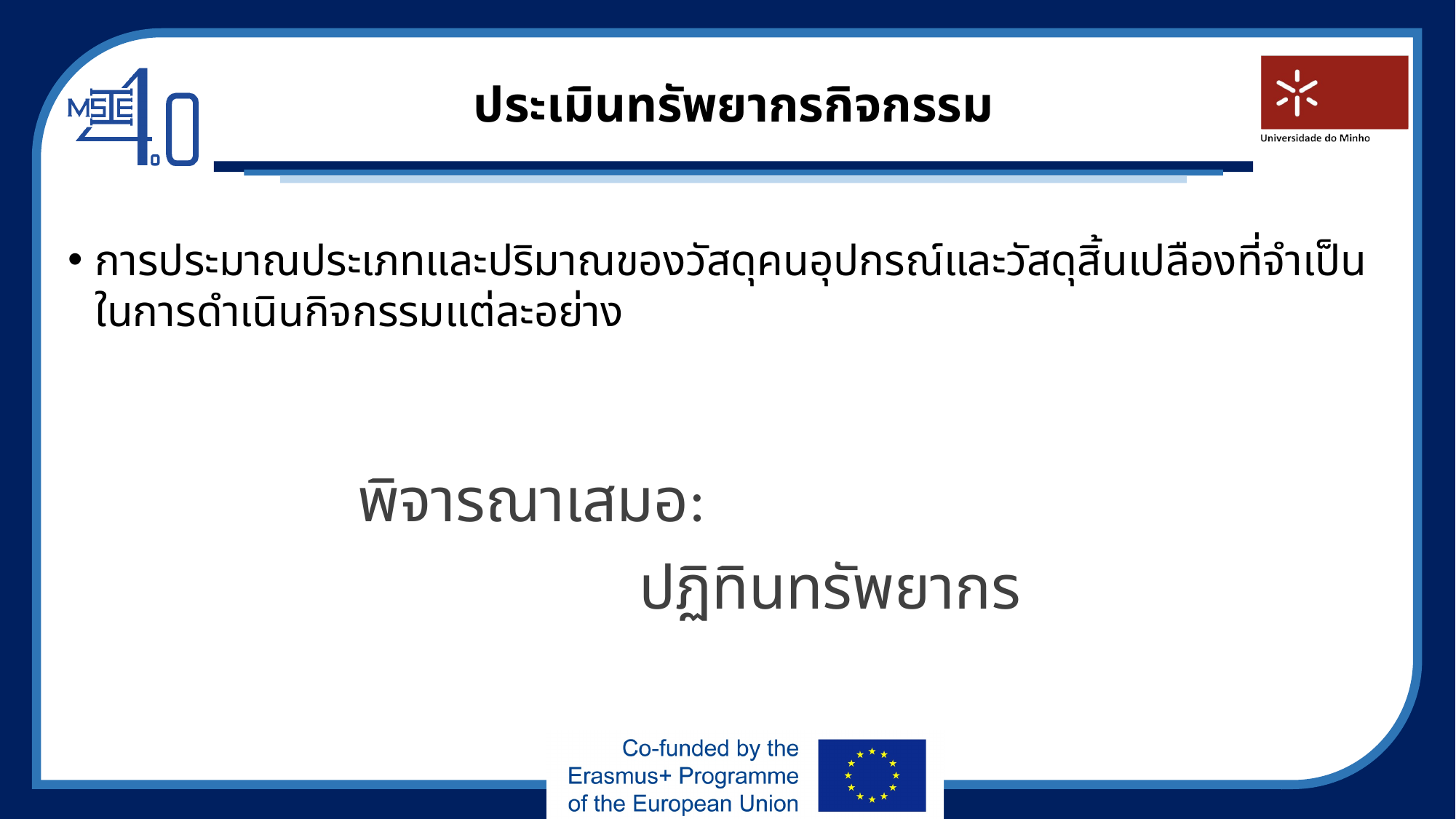

# ประเมินทรัพยากรกิจกรรม
การประมาณประเภทและปริมาณของวัสดุคนอุปกรณ์และวัสดุสิ้นเปลืองที่จำเป็นในการดำเนินกิจกรรมแต่ละอย่าง
พิจารณาเสมอ:
ปฏิทินทรัพยากร